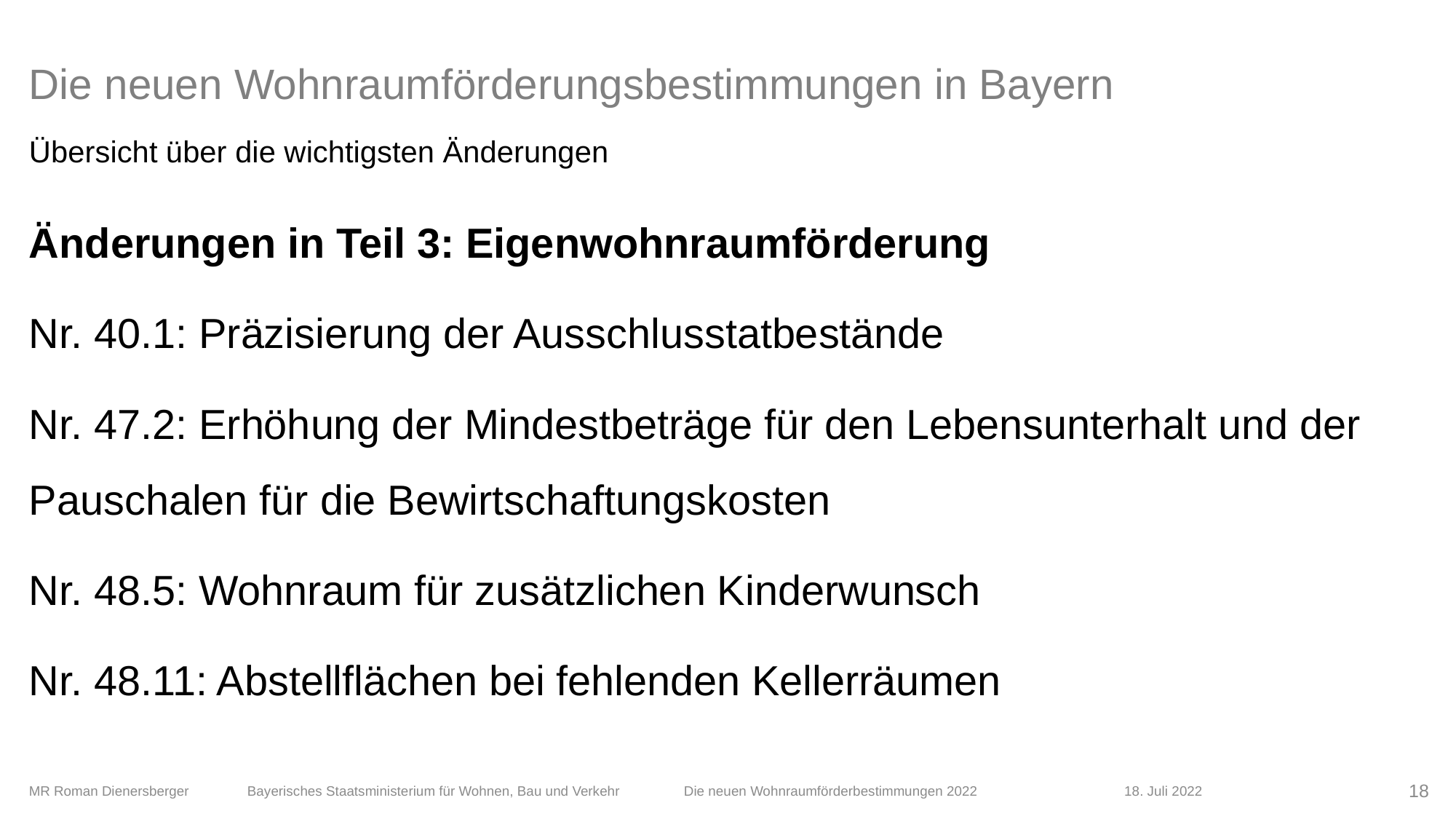

# Die neuen Wohnraumförderungsbestimmungen in Bayern
Übersicht über die wichtigsten Änderungen
Änderungen in Teil 3: Eigenwohnraumförderung
Nr. 40.1: Präzisierung der Ausschlusstatbestände
Nr. 47.2: Erhöhung der Mindestbeträge für den Lebensunterhalt und der Pauschalen für die Bewirtschaftungskosten
Nr. 48.5: Wohnraum für zusätzlichen Kinderwunsch
Nr. 48.11: Abstellflächen bei fehlenden Kellerräumen

MR Roman Dienersberger 	Bayerisches Staatsministerium für Wohnen, Bau und Verkehr    	Die neuen Wohnraumförderbestimmungen 2022	    	 18. Juli 2022
18